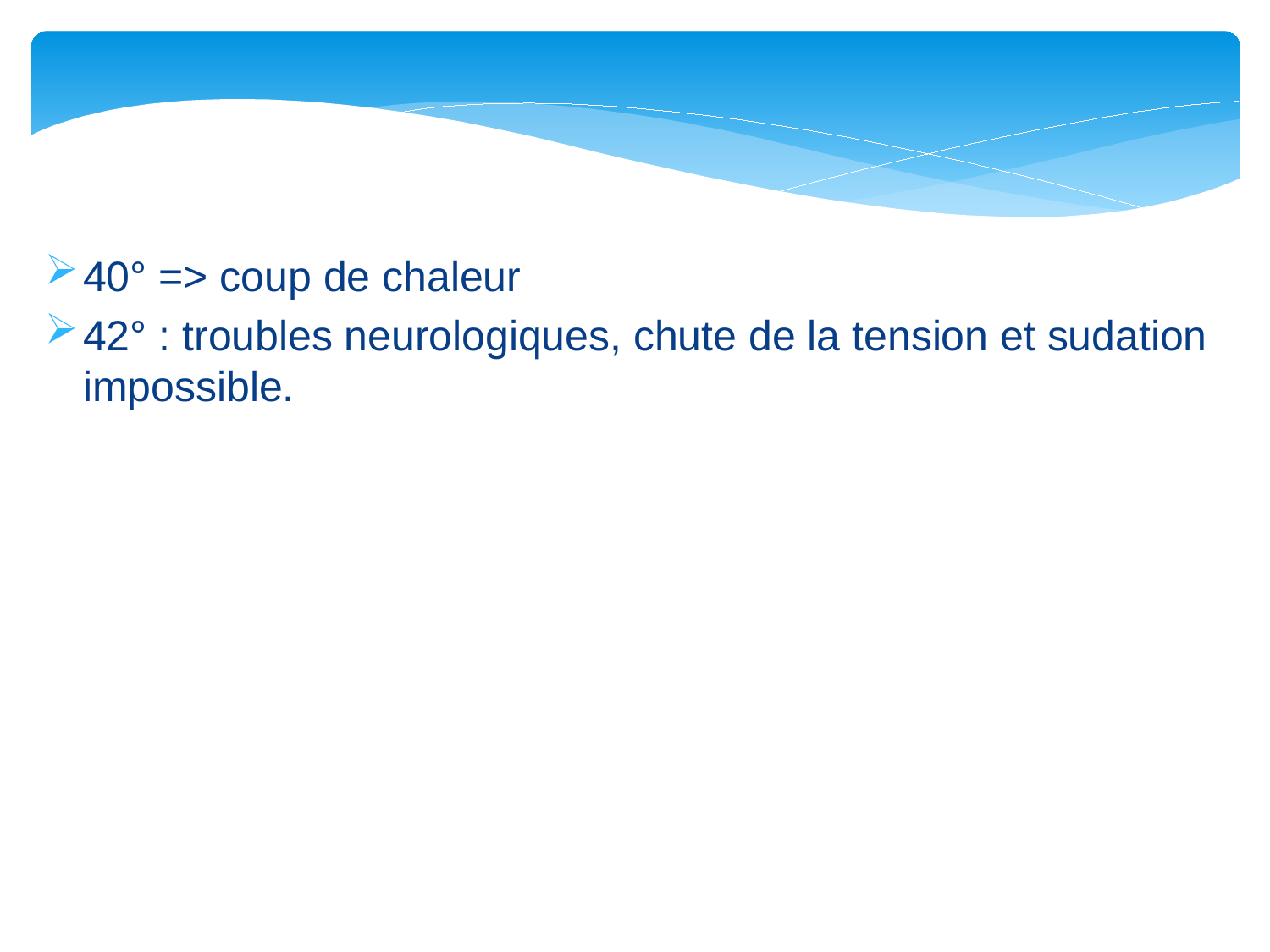

40° => coup de chaleur
42° : troubles neurologiques, chute de la tension et sudation impossible.